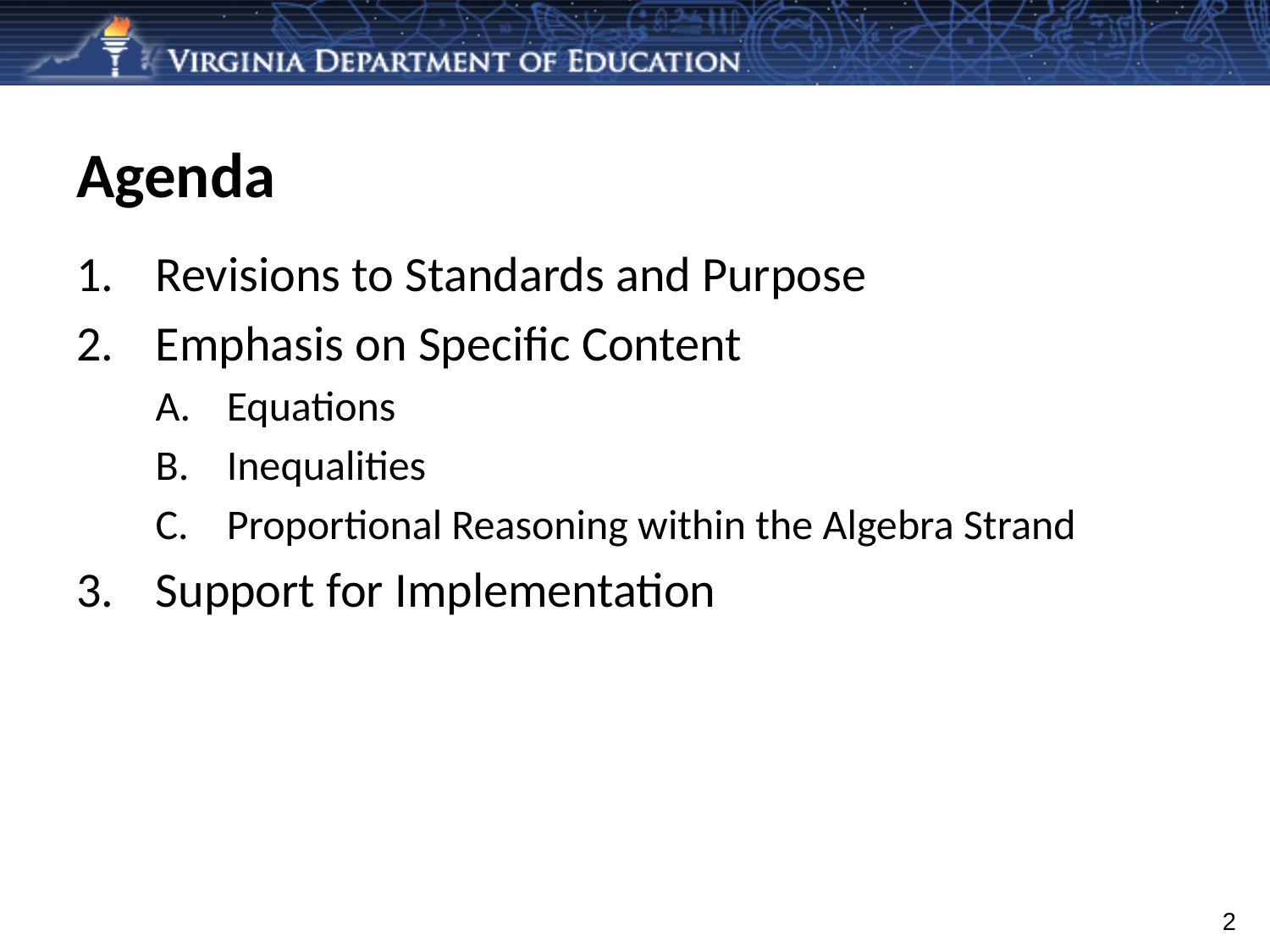

# Agenda
Revisions to Standards and Purpose
Emphasis on Specific Content
Equations
Inequalities
Proportional Reasoning within the Algebra Strand
Support for Implementation
2